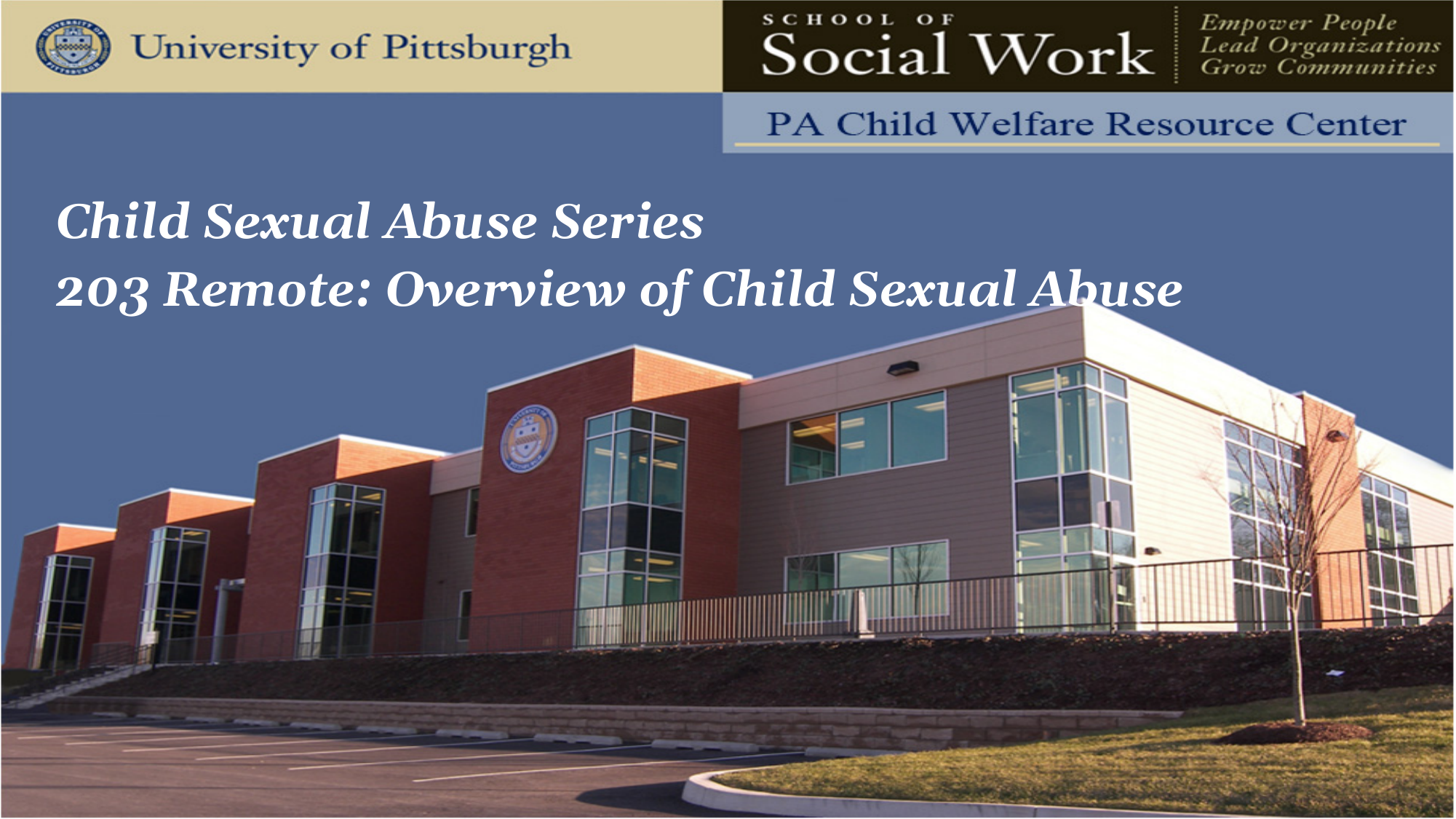

Child Sexual Abuse Series
203 Remote: Overview of Child Sexual Abuse